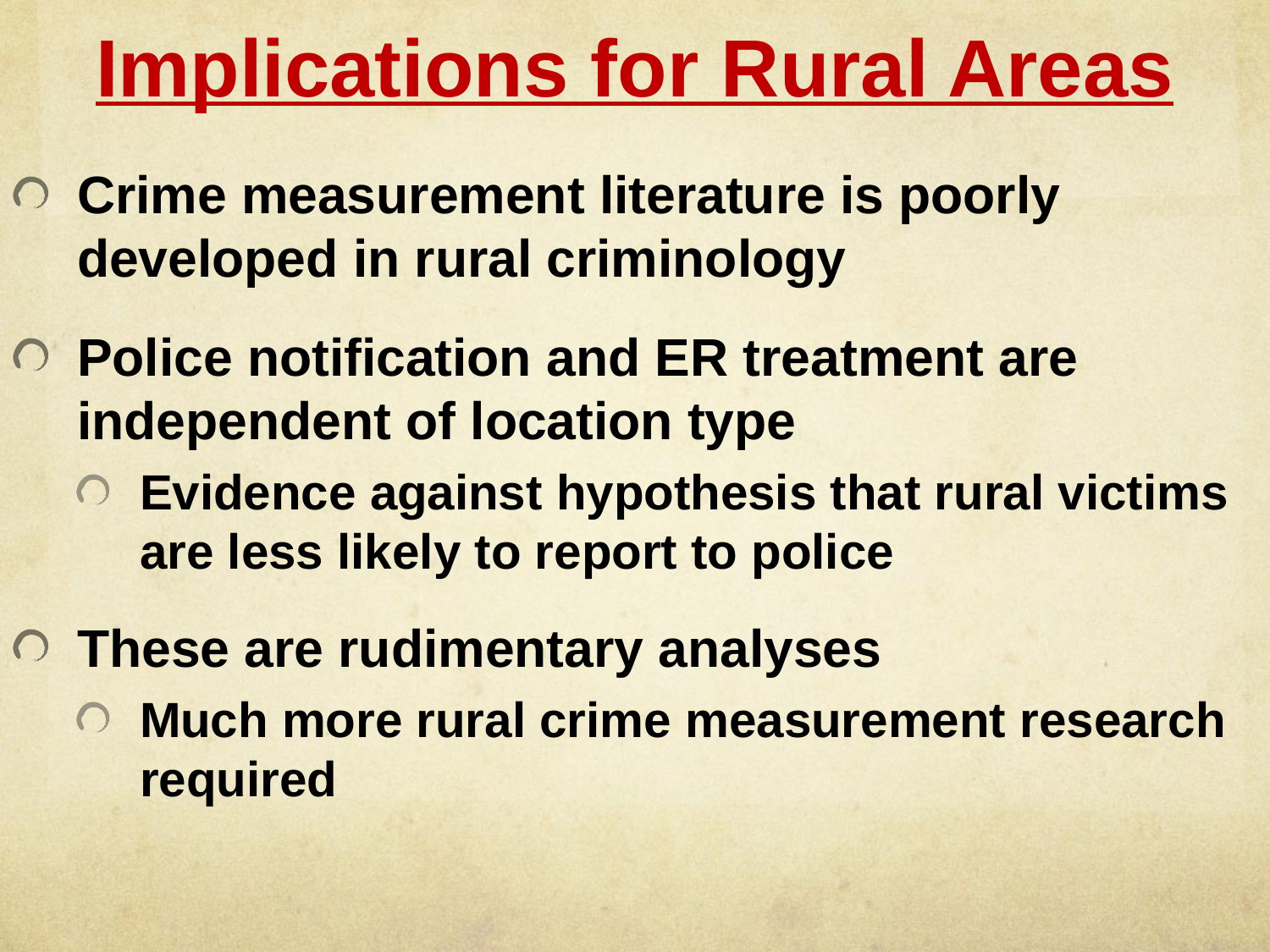

# Implications for Rural Areas
Crime measurement literature is poorly developed in rural criminology
Police notification and ER treatment are independent of location type
Evidence against hypothesis that rural victims are less likely to report to police
These are rudimentary analyses
Much more rural crime measurement research required